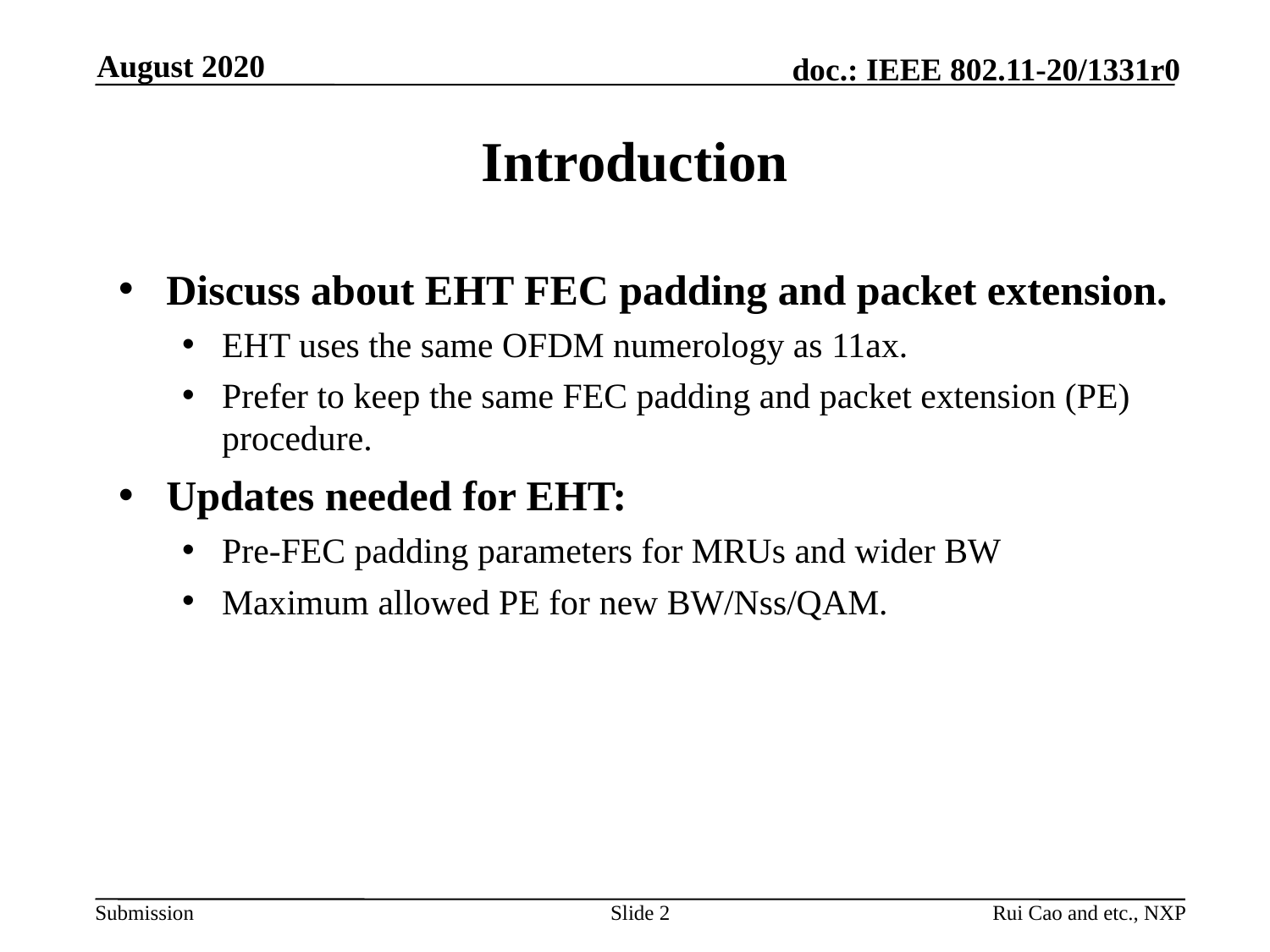

August 2020
# Introduction
Discuss about EHT FEC padding and packet extension.
EHT uses the same OFDM numerology as 11ax.
Prefer to keep the same FEC padding and packet extension (PE) procedure.
Updates needed for EHT:
Pre-FEC padding parameters for MRUs and wider BW
Maximum allowed PE for new BW/Nss/QAM.

Slide 2
Rui Cao and etc., NXP